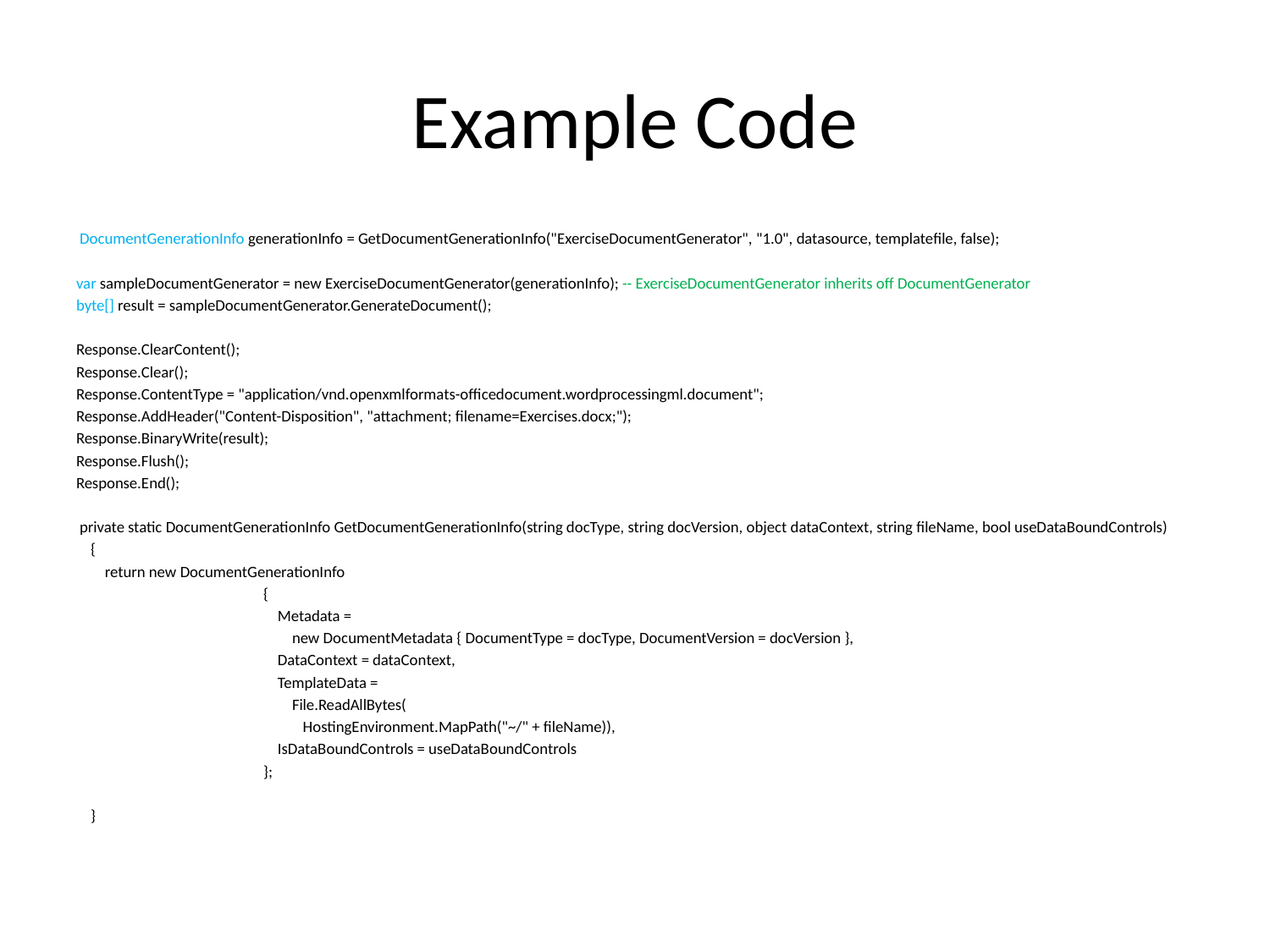

# Example Code
 DocumentGenerationInfo generationInfo = GetDocumentGenerationInfo("ExerciseDocumentGenerator", "1.0", datasource, templatefile, false);

var sampleDocumentGenerator = new ExerciseDocumentGenerator(generationInfo); -- ExerciseDocumentGenerator inherits off DocumentGenerator
byte[] result = sampleDocumentGenerator.GenerateDocument();

Response.ClearContent();
Response.Clear();
Response.ContentType = "application/vnd.openxmlformats-officedocument.wordprocessingml.document";
Response.AddHeader("Content-Disposition", "attachment; filename=Exercises.docx;");
Response.BinaryWrite(result);
Response.Flush();
Response.End();

 private static DocumentGenerationInfo GetDocumentGenerationInfo(string docType, string docVersion, object dataContext, string fileName, bool useDataBoundControls)
    {
        return new DocumentGenerationInfo
                                                    {
                                                        Metadata =
                                                            new DocumentMetadata { DocumentType = docType, DocumentVersion = docVersion },
                                                        DataContext = dataContext,
                                                        TemplateData =
                                                            File.ReadAllBytes(
                                                               HostingEnvironment.MapPath("~/" + fileName)),
                                                        IsDataBoundControls = useDataBoundControls
                                                    };

    }